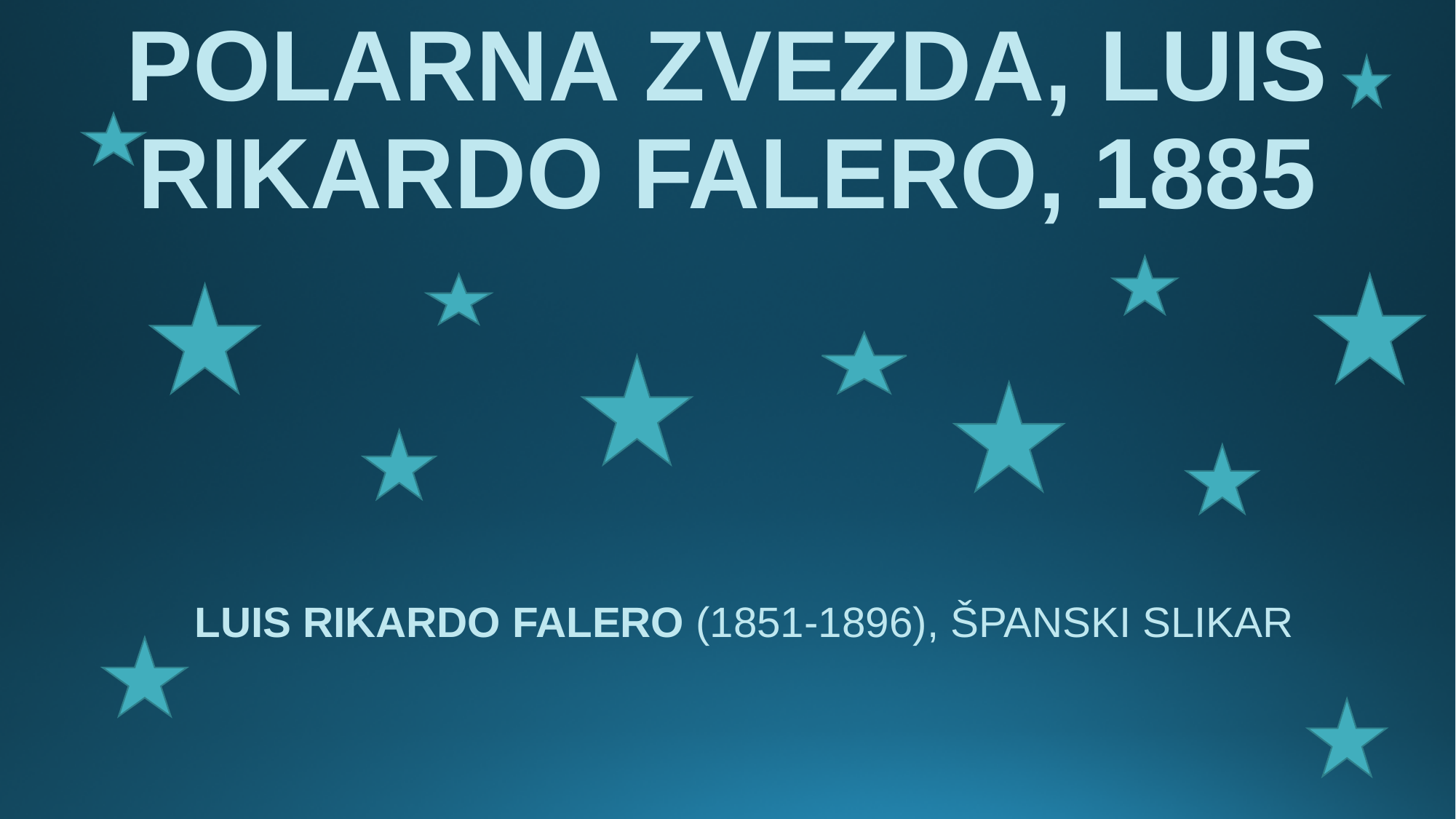

# POLARNA ZVEZDA, LUIS RIKARDO FALERO, 1885

LUIS RIKARDO FALERO (1851-1896), ŠPANSKI SLIKAR